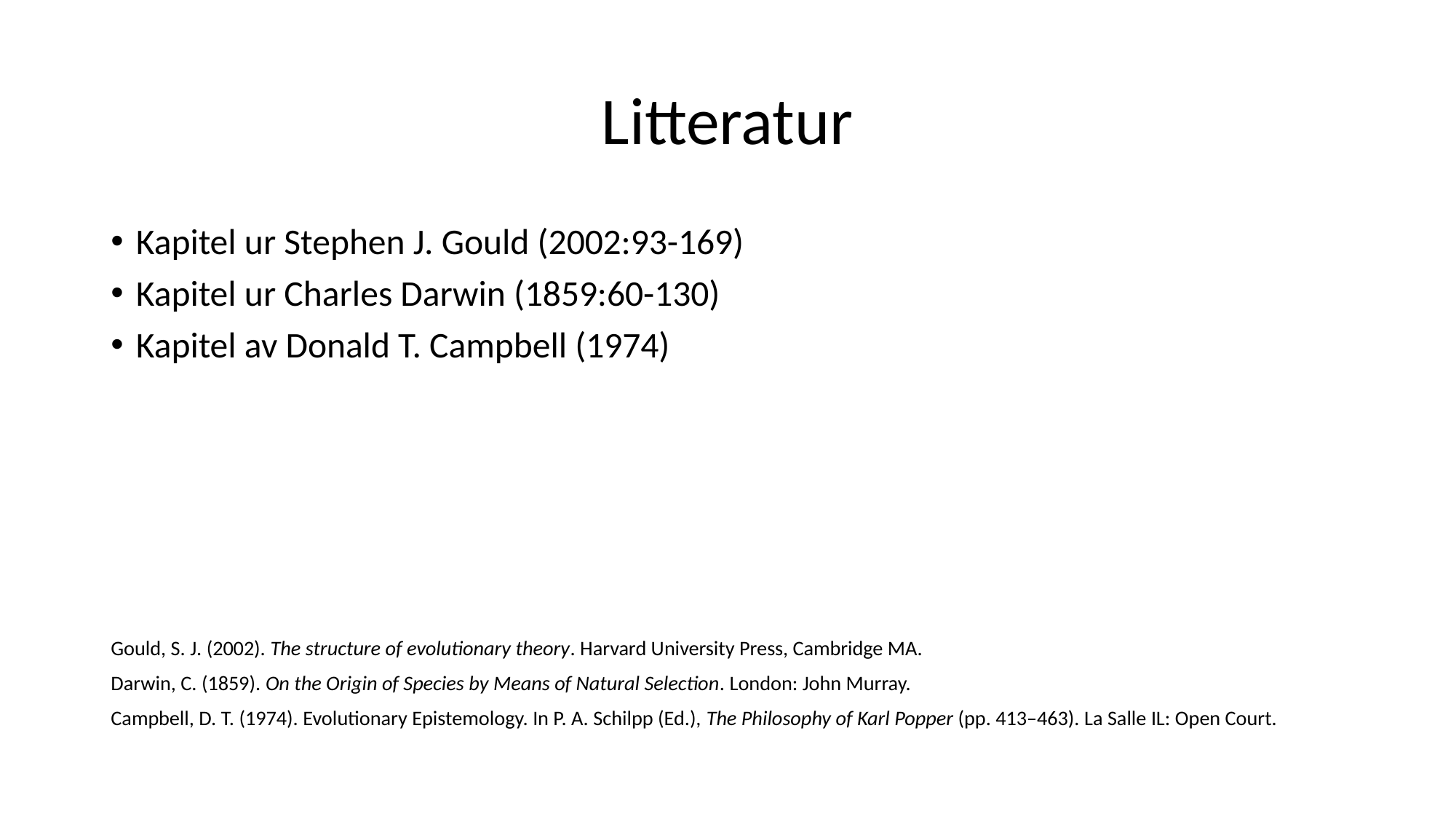

# Litteratur
Kapitel ur Stephen J. Gould (2002:93-169)
Kapitel ur Charles Darwin (1859:60-130)
Kapitel av Donald T. Campbell (1974)

Gould, S. J. (2002). The structure of evolutionary theory. Harvard University Press, Cambridge MA.
Darwin, C. (1859). On the Origin of Species by Means of Natural Selection. London: John Murray.
Campbell, D. T. (1974). Evolutionary Epistemology. In P. A. Schilpp (Ed.), The Philosophy of Karl Popper (pp. 413–463). La Salle IL: Open Court.